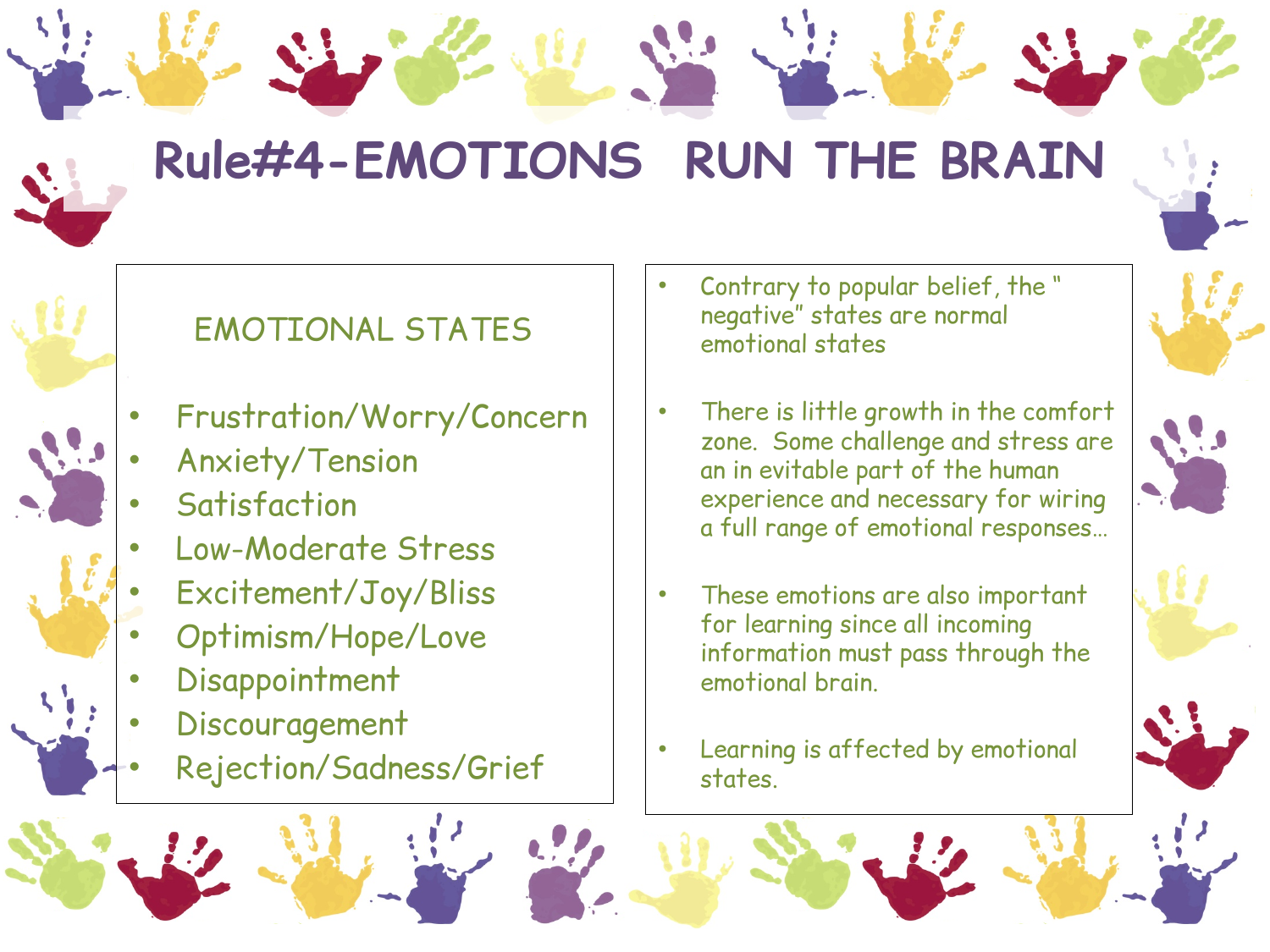

# Rule#4-EMOTIONS  RUN THE BRAIN

        EMOTIONAL STATES

Frustration/Worry/Concern
Anxiety/Tension
Satisfaction
Low-Moderate Stress
Excitement/Joy/Bliss
Optimism/Hope/Love
Disappointment
Discouragement
Rejection/Sadness/Grief

Contrary to popular belief, the “ negative” states are normal emotional states

There is little growth in the comfort zone.  Some challenge and stress are an in evitable part of the human experience and necessary for wiring a full range of emotional responses…

These emotions are also important for learning since all incoming information must pass through the emotional brain.

Learning is affected by emotional states.